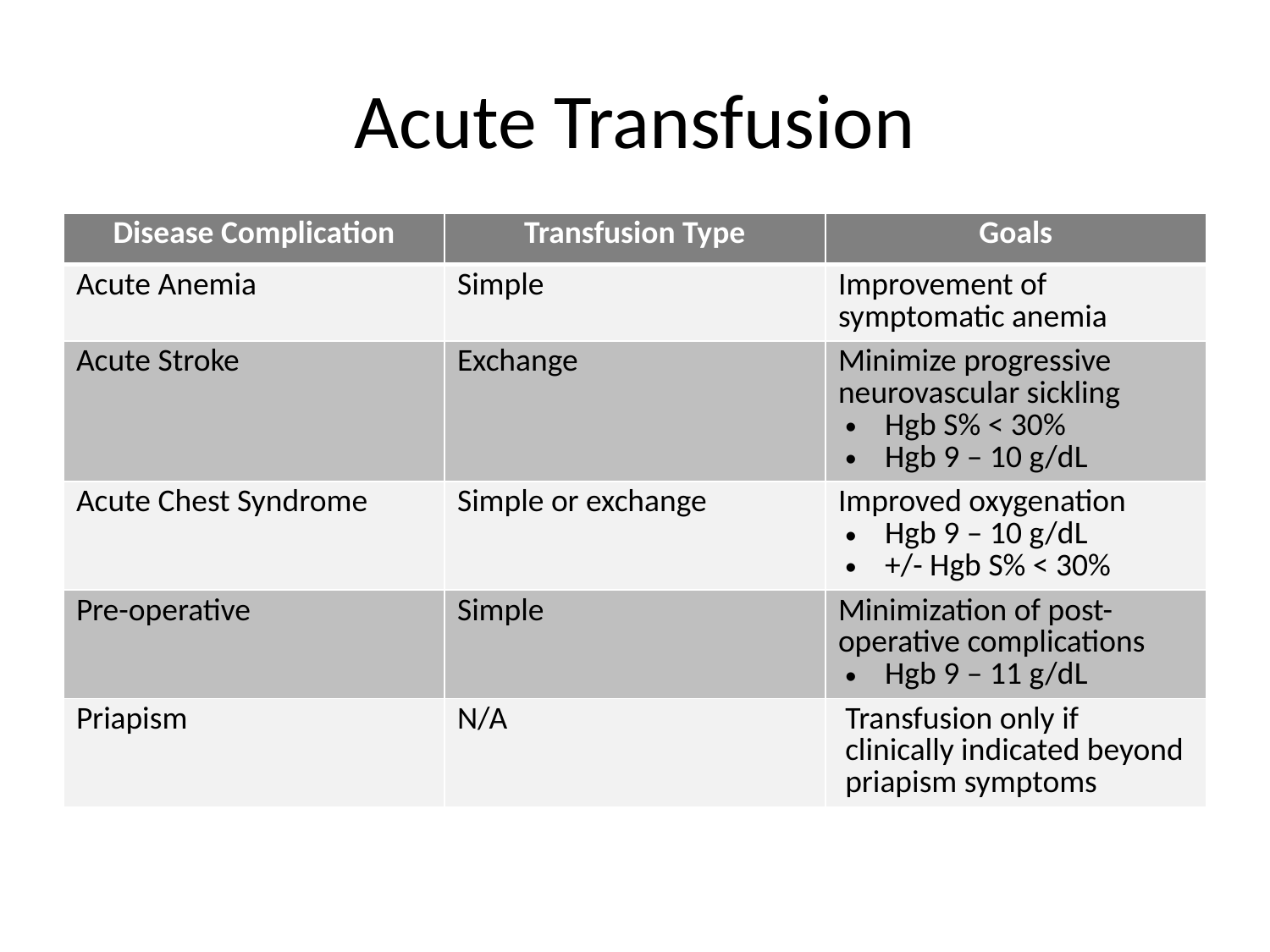

# Acute Transfusion
| Disease Complication | Transfusion Type | Goals |
| --- | --- | --- |
| Acute Anemia | Simple | Improvement of symptomatic anemia |
| Acute Stroke | Exchange | Minimize progressive neurovascular sickling Hgb S% < 30% Hgb 9 – 10 g/dL |
| Acute Chest Syndrome | Simple or exchange | Improved oxygenation Hgb 9 – 10 g/dL +/- Hgb S% < 30% |
| Pre-operative | Simple | Minimization of post-operative complications Hgb 9 – 11 g/dL |
| Priapism | N/A | Transfusion only if clinically indicated beyond priapism symptoms |